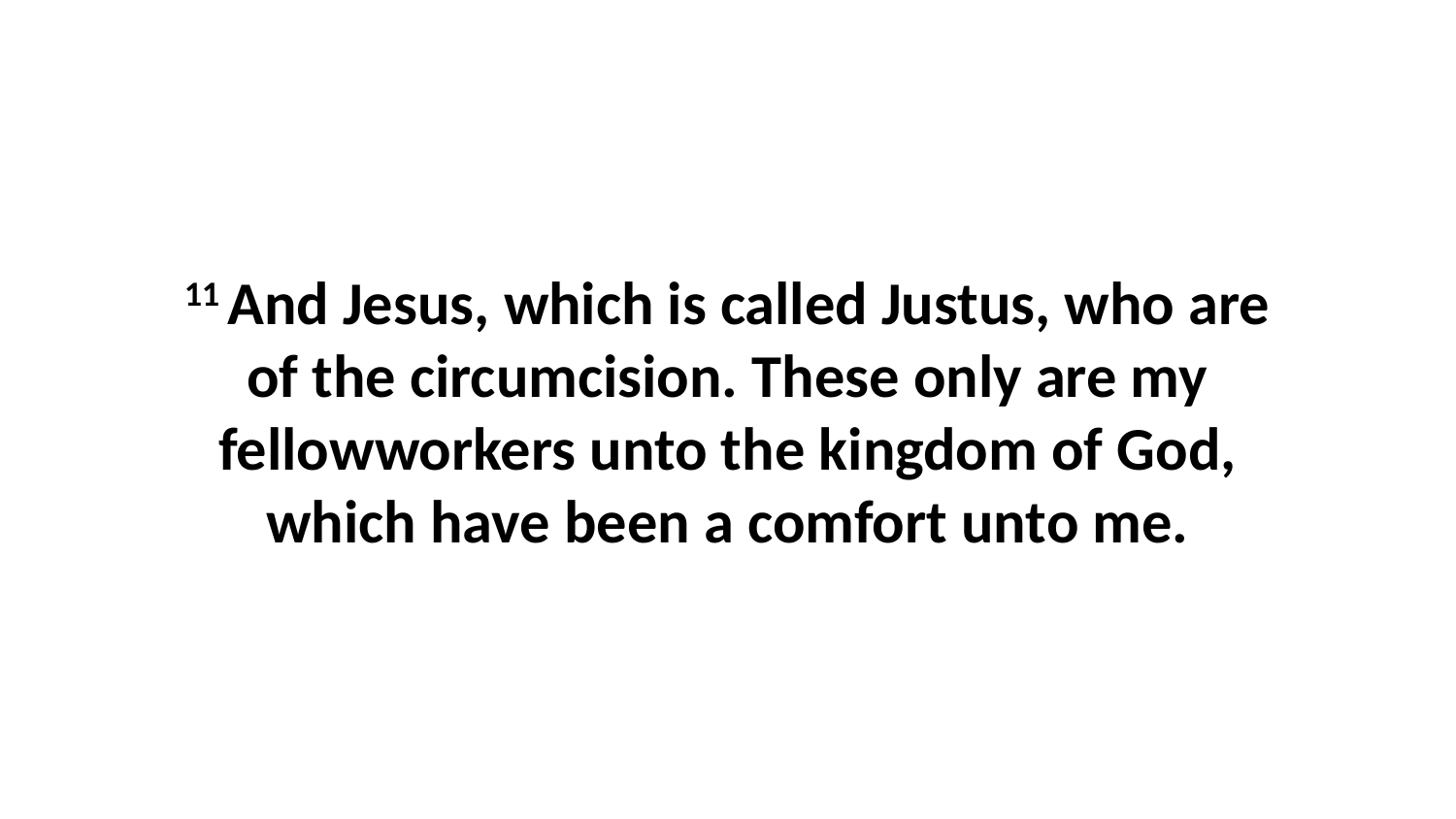

11 And Jesus, which is called Justus, who are of the circumcision. These only are my fellowworkers unto the kingdom of God, which have been a comfort unto me.